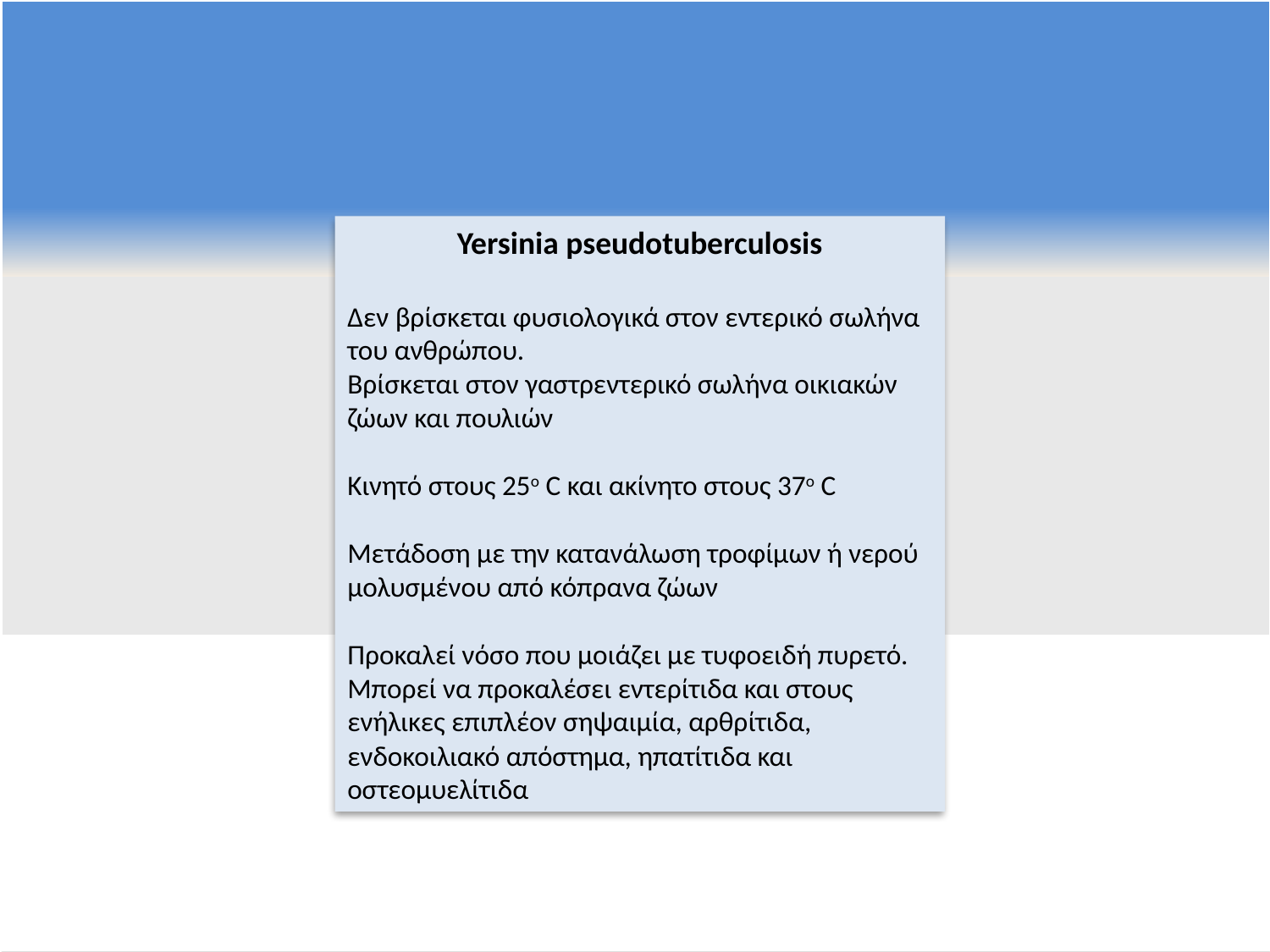

Yersinia pseudotuberculosis

Δεν βρίσκεται φυσιολογικά στον εντερικό σωλήνα του ανθρώπου.
Βρίσκεται στον γαστρεντερικό σωλήνα οικιακών ζώων και πουλιών

Κινητό στους 25ο C και ακίνητο στους 37ο C

Μετάδοση με την κατανάλωση τροφίμων ή νερού μολυσμένου από κόπρανα ζώων

Προκαλεί νόσο που μοιάζει με τυφοειδή πυρετό. Μπορεί να προκαλέσει εντερίτιδα και στους ενήλικες επιπλέον σηψαιμία, αρθρίτιδα, ενδοκοιλιακό απόστημα, ηπατίτιδα και οστεομυελίτιδα